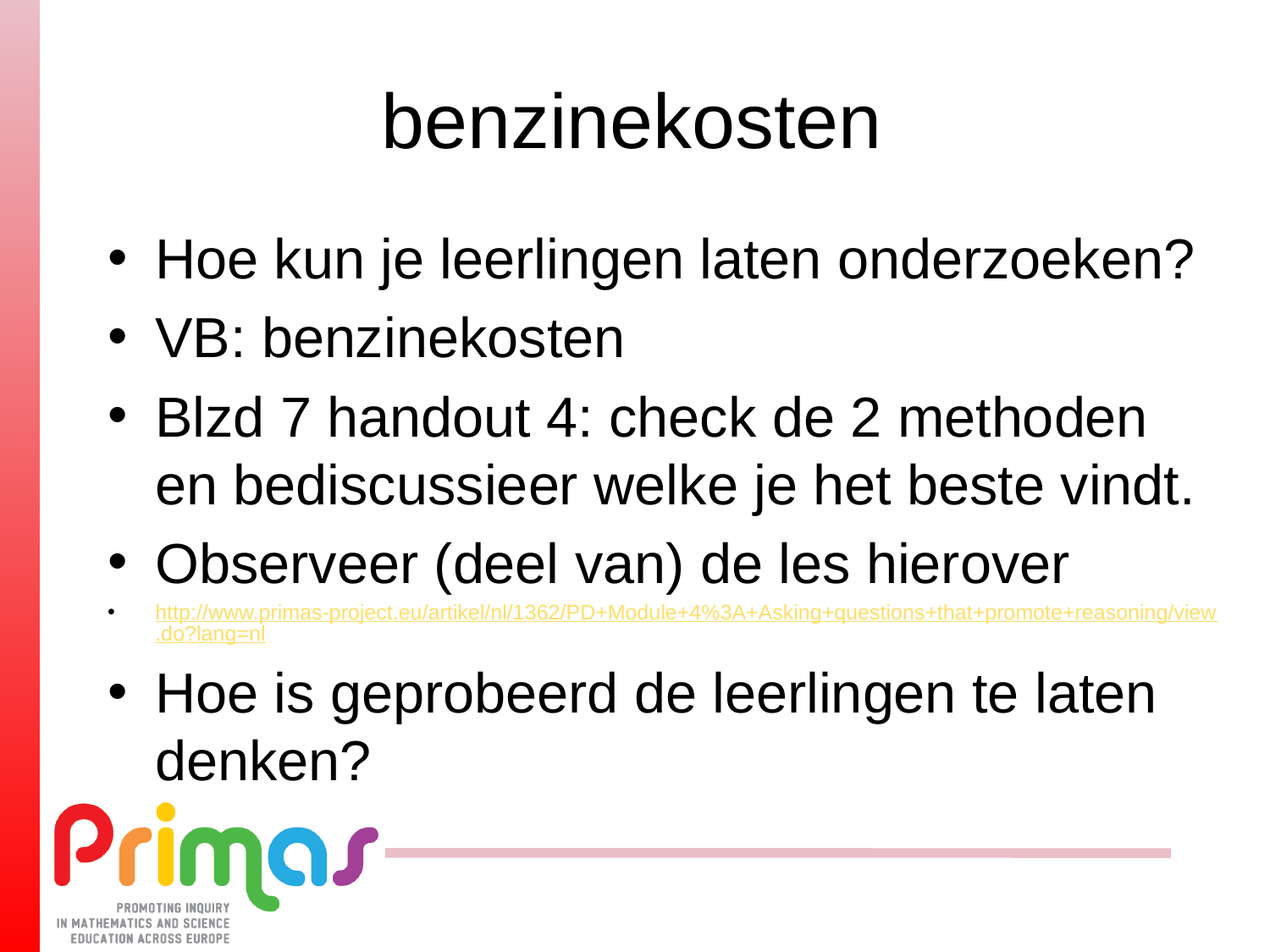

# benzinekosten
Hoe kun je leerlingen laten onderzoeken?
VB: benzinekosten
Blzd 7 handout 4: check de 2 methoden en bediscussieer welke je het beste vindt.
Observeer (deel van) de les hierover
http://www.primas-project.eu/artikel/nl/1362/PD+Module+4%3A+Asking+questions+that+promote+reasoning/view.do?lang=nl
Hoe is geprobeerd de leerlingen te laten denken?